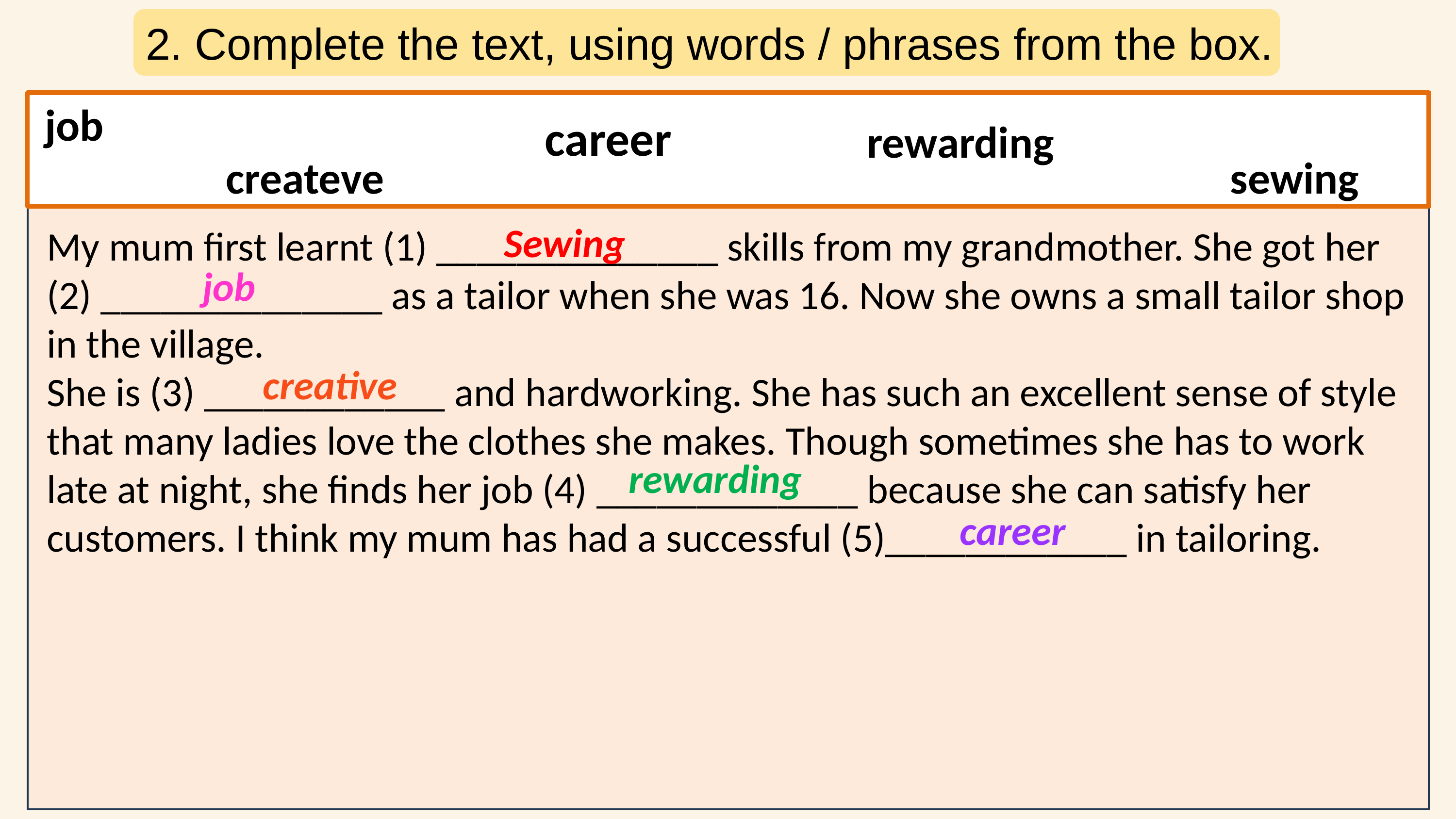

2. Complete the text, using words / phrases from the box.
 job
                   createve                                                                                    sewing
s
 career
rewarding
Sewing
My mum first learnt (1) ______________ skills from my grandmother. She got her (2) ______________ as a tailor when she was 16. Now she owns a small tailor shop in the village.
She is (3) ____________ and hardworking. She has such an excellent sense of style that many ladies love the clothes she makes. Though sometimes she has to work late at night, she finds her job (4) _____________ because she can satisfy her customers. I think my mum has had a successful (5)____________ in tailoring.
job
creative
rewarding
career